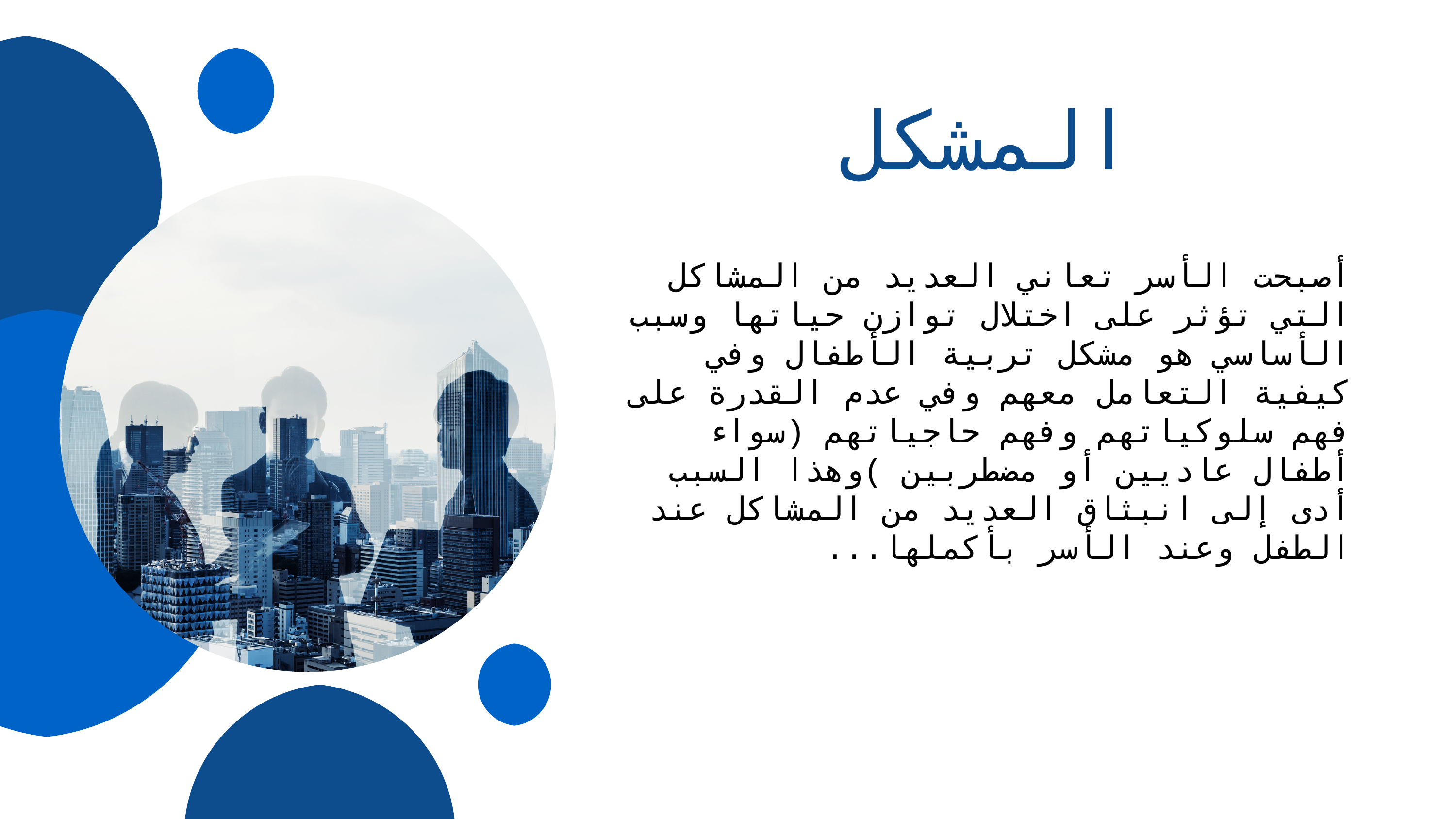

المشكل

أصبحت الأسر تعاني العديد من المشاكل التي تؤثر على اختلال توازن حياتها وسبب الأساسي هو مشكل تربية الأطفال وفي كيفية التعامل معهم وفي عدم القدرة على فهم سلوكياتهم وفهم حاجياتهم (سواء أطفال عاديين أو مضطربين )وهذا السبب أدى إلى انبثاق العديد من المشاكل عند الطفل وعند الأسر بأكملها...